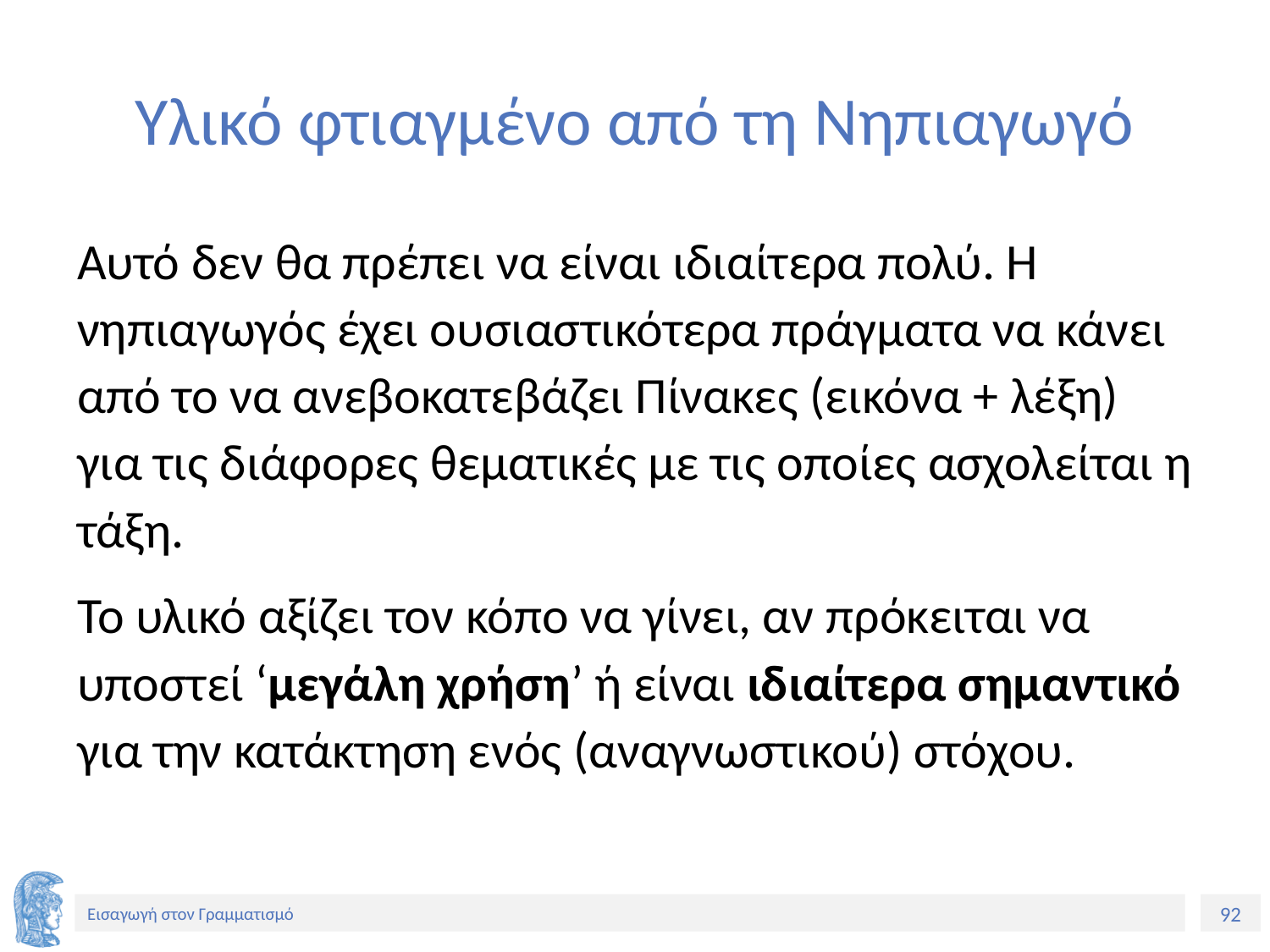

# Υλικό φτιαγμένο από τη Νηπιαγωγό
Αυτό δεν θα πρέπει να είναι ιδιαίτερα πολύ. Η νηπιαγωγός έχει ουσιαστικότερα πράγματα να κάνει από το να ανεβοκατεβάζει Πίνακες (εικόνα + λέξη) για τις διάφορες θεματικές με τις οποίες ασχολείται η τάξη.
Το υλικό αξίζει τον κόπο να γίνει, αν πρόκειται να υποστεί ‘μεγάλη χρήση’ ή είναι ιδιαίτερα σημαντικό για την κατάκτηση ενός (αναγνωστικού) στόχου.